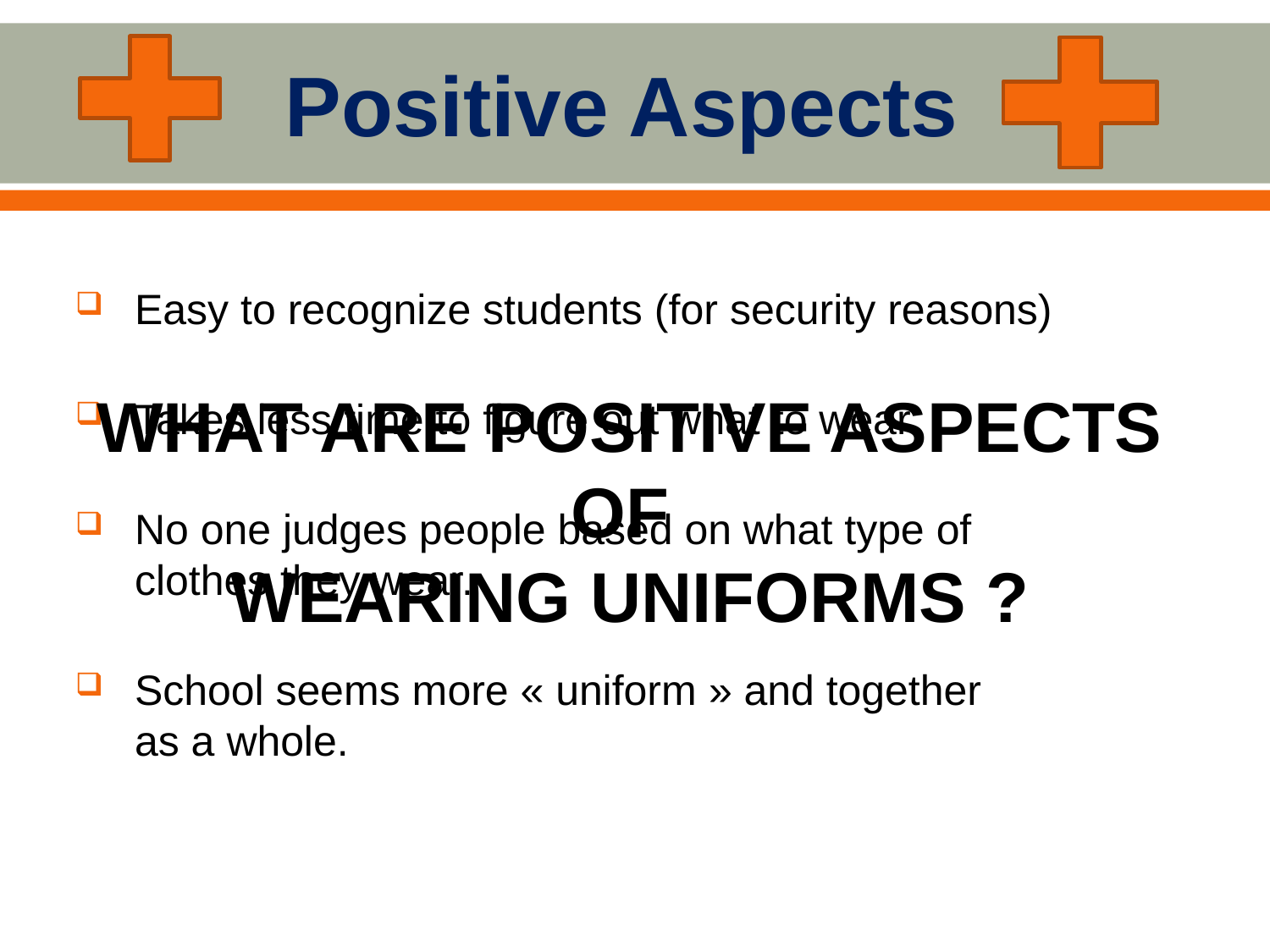

# Positive Aspects
 Easy to recognize students (for security reasons)
 Takes less time to figure out what to wear.
 No one judges people based on what type of
 clothes they wear.
 School seems more « uniform » and together
 as a whole.
WHAT ARE POSITIVE ASPECTS OF
WEARING UNIFORMS ?